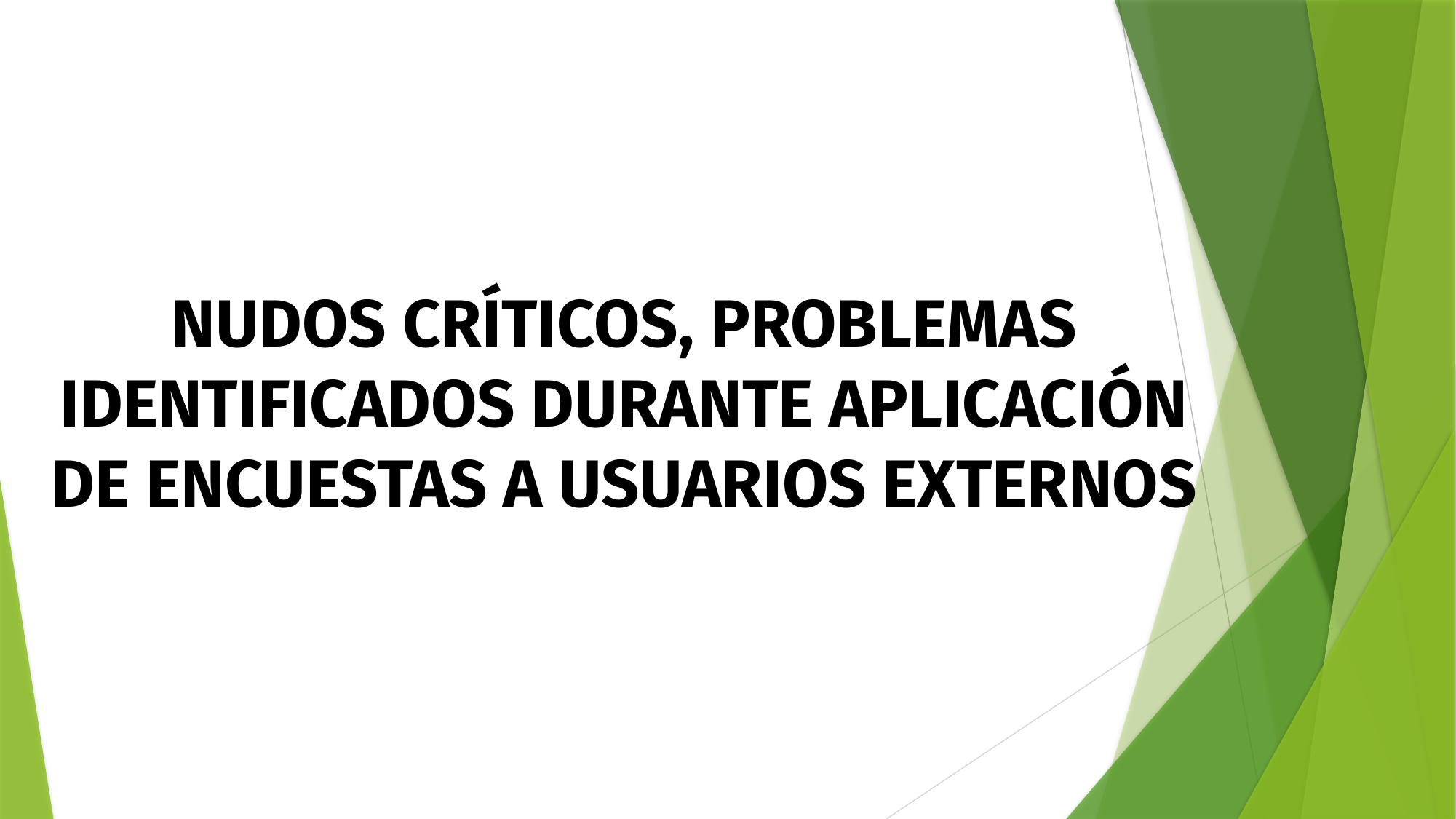

# NUDOS CRÍTICOS, PROBLEMAS IDENTIFICADOS DURANTE APLICACIÓN DE ENCUESTAS A USUARIOS EXTERNOS